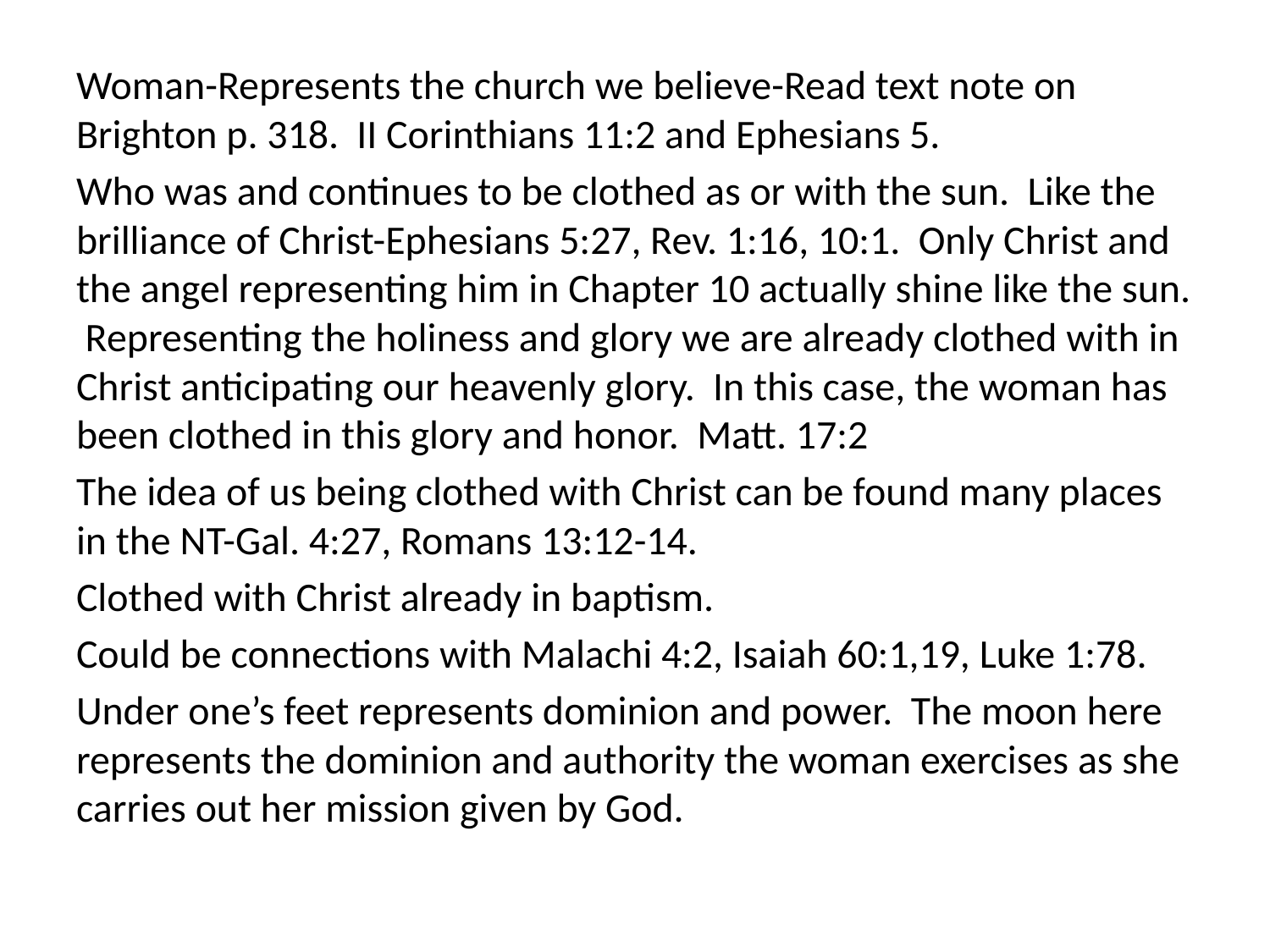

Woman-Represents the church we believe-Read text note on Brighton p. 318.  II Corinthians 11:2 and Ephesians 5.
Who was and continues to be clothed as or with the sun.  Like the brilliance of Christ-Ephesians 5:27, Rev. 1:16, 10:1.  Only Christ and the angel representing him in Chapter 10 actually shine like the sun.  Representing the holiness and glory we are already clothed with in Christ anticipating our heavenly glory.  In this case, the woman has been clothed in this glory and honor.  Matt. 17:2
The idea of us being clothed with Christ can be found many places in the NT-Gal. 4:27, Romans 13:12-14.
Clothed with Christ already in baptism.
Could be connections with Malachi 4:2, Isaiah 60:1,19, Luke 1:78.
Under one’s feet represents dominion and power.  The moon here represents the dominion and authority the woman exercises as she carries out her mission given by God.